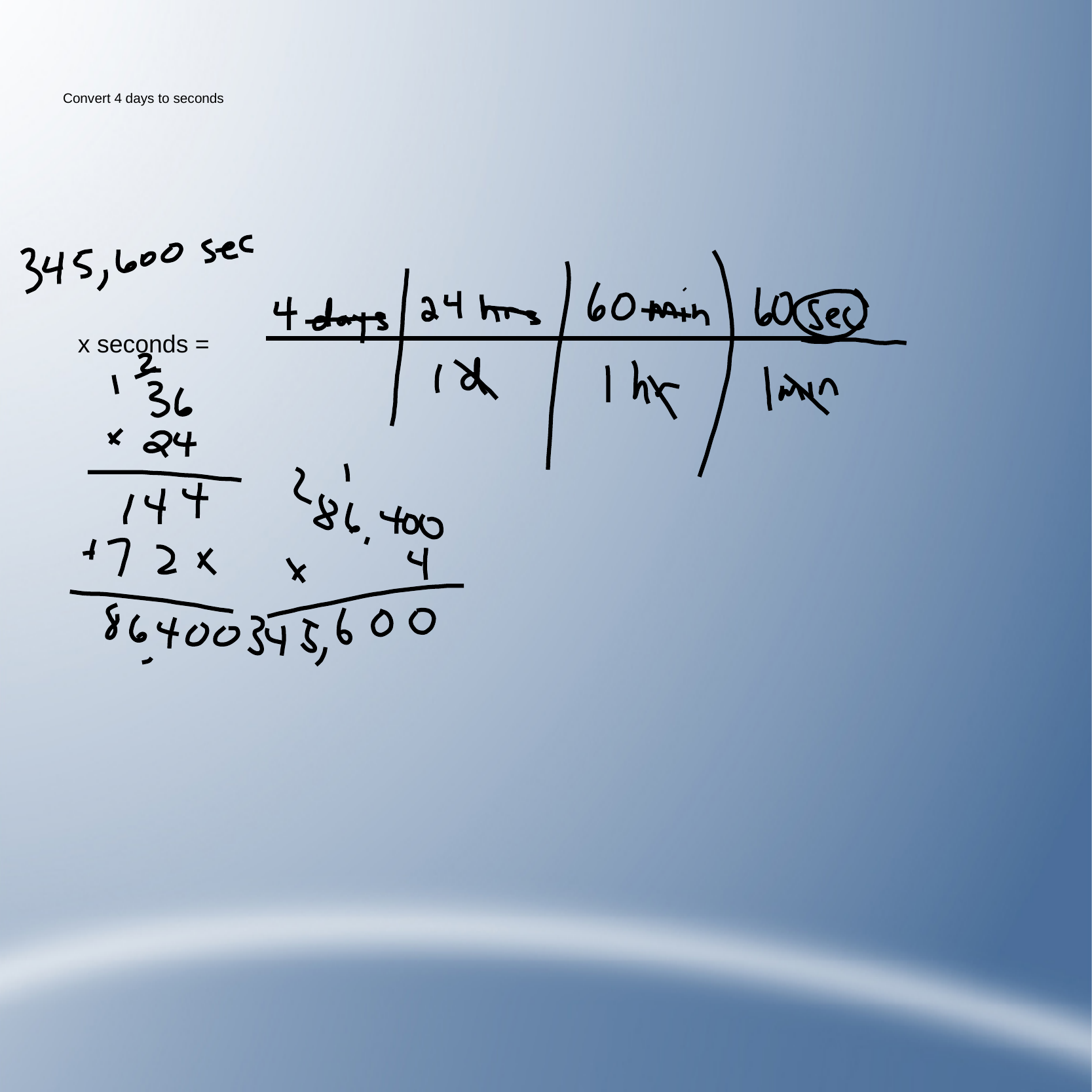

Convert 4 days to seconds

x seconds =